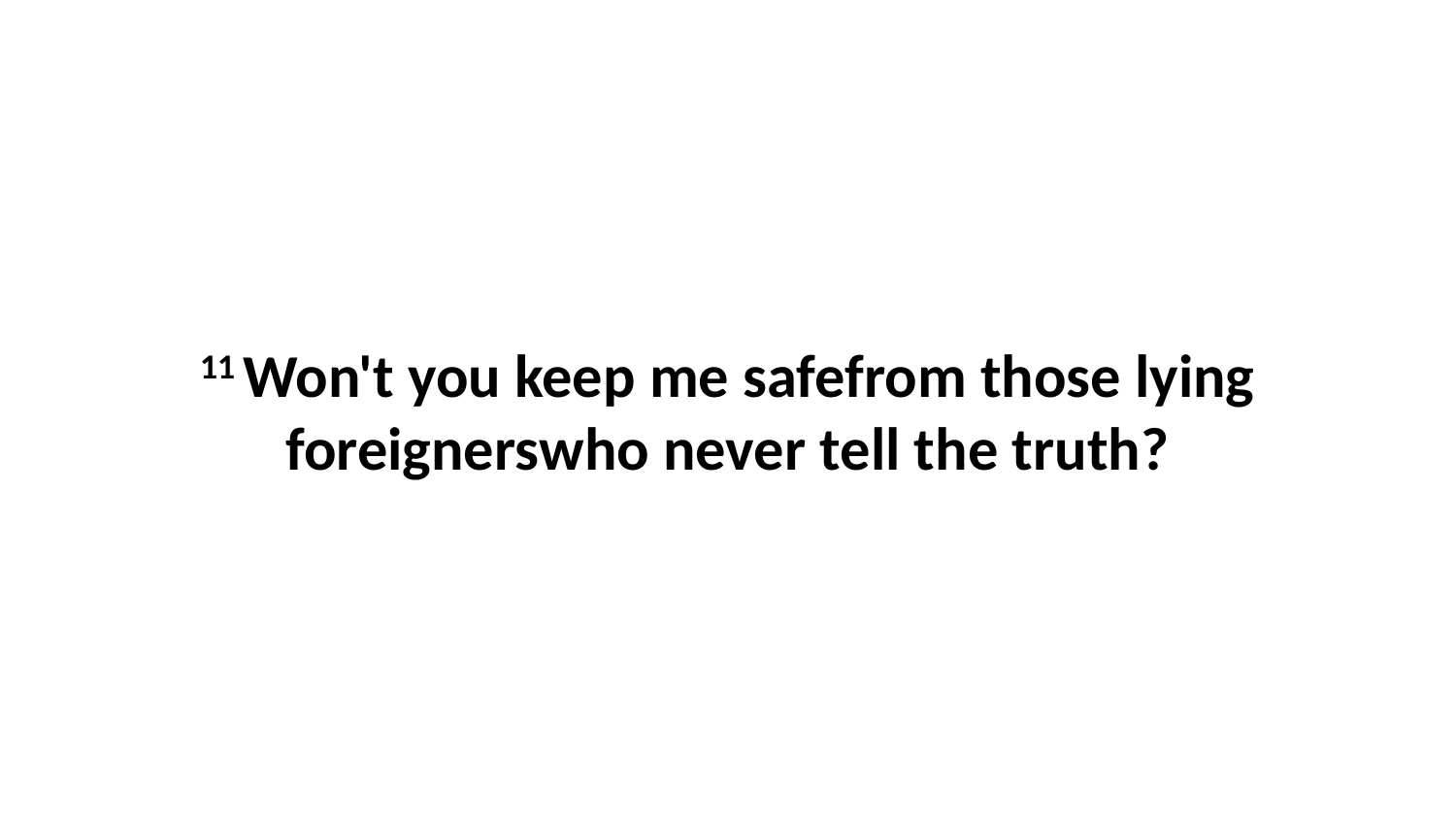

11 Won't you keep me safefrom those lying foreignerswho never tell the truth?